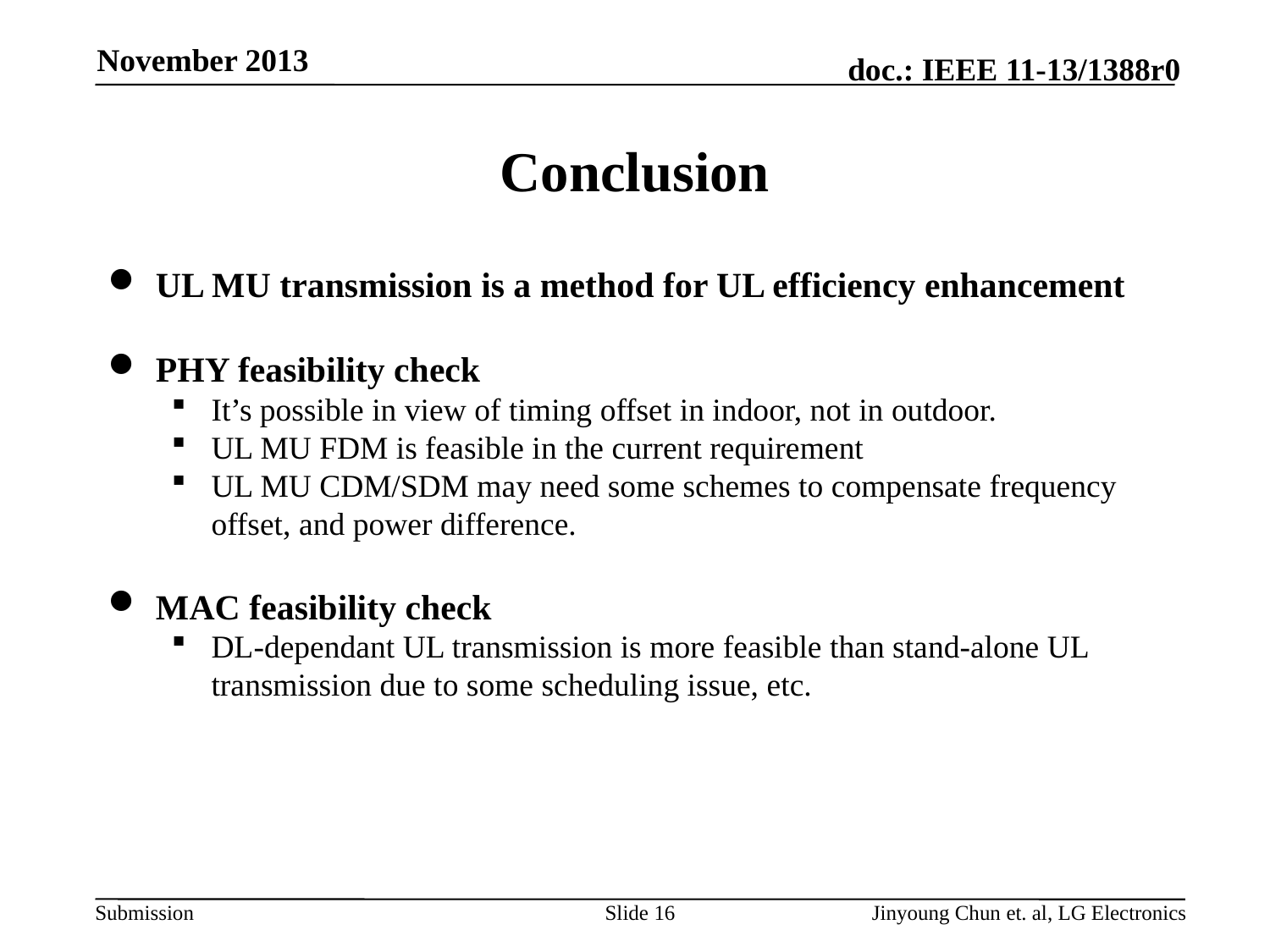

November 2013
# Conclusion
UL MU transmission is a method for UL efficiency enhancement

PHY feasibility check
It’s possible in view of timing offset in indoor, not in outdoor.
UL MU FDM is feasible in the current requirement
UL MU CDM/SDM may need some schemes to compensate frequency offset, and power difference.

MAC feasibility check
DL-dependant UL transmission is more feasible than stand-alone UL transmission due to some scheduling issue, etc.

Slide 16
Jinyoung Chun et. al, LG Electronics